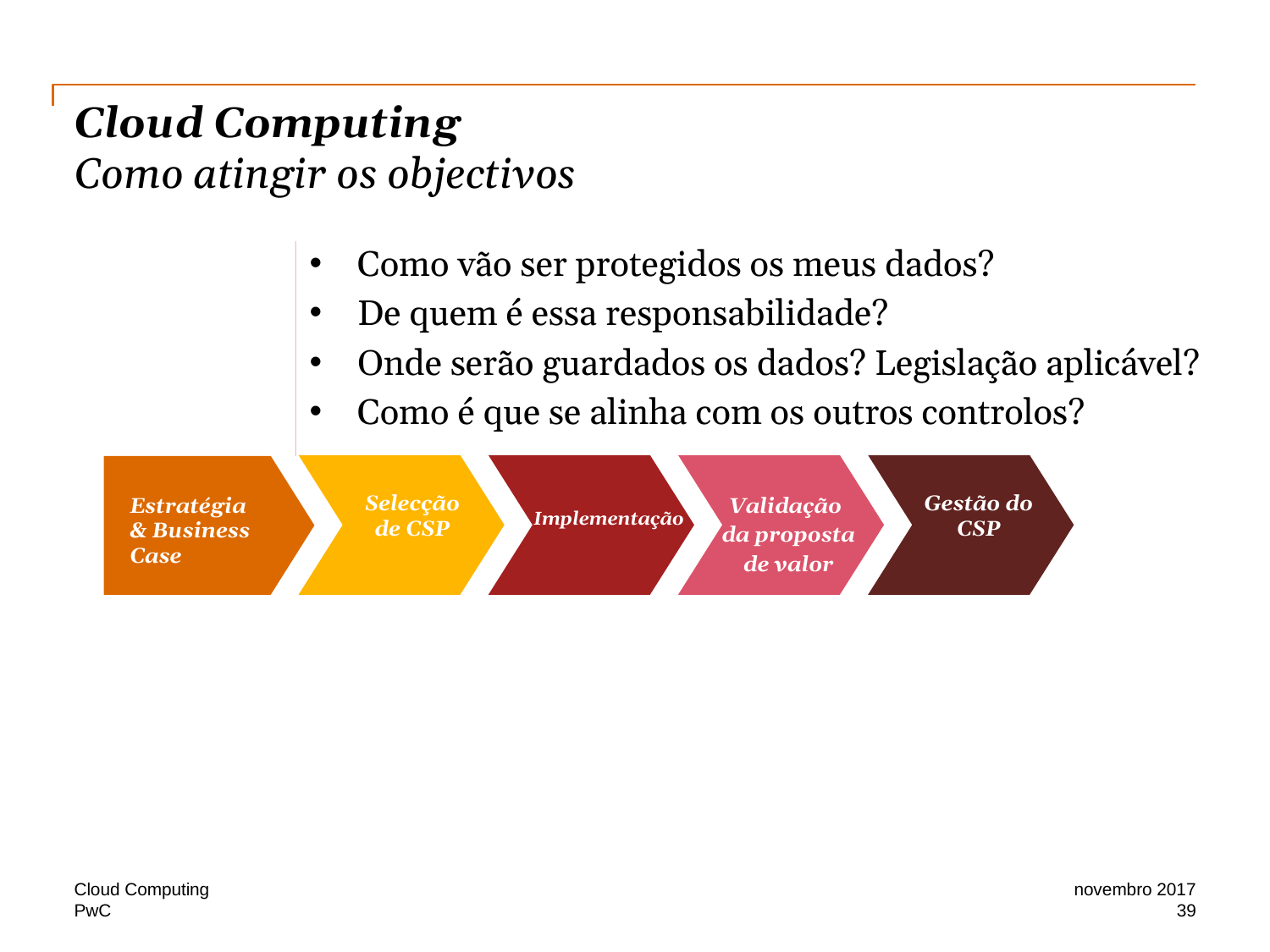

# Cloud Computing Como atingir os objectivos

Como vão ser protegidos os meus dados?
De quem é essa responsabilidade?
Onde serão guardados os dados? Legislação aplicável?
Como é que se alinha com os outros controlos?

Gestão do
CSP
Selecção de CSP
Estratégia & Business Case
Validação
da proposta
de valor
Implementação
Cloud Computing
novembro 2017
39